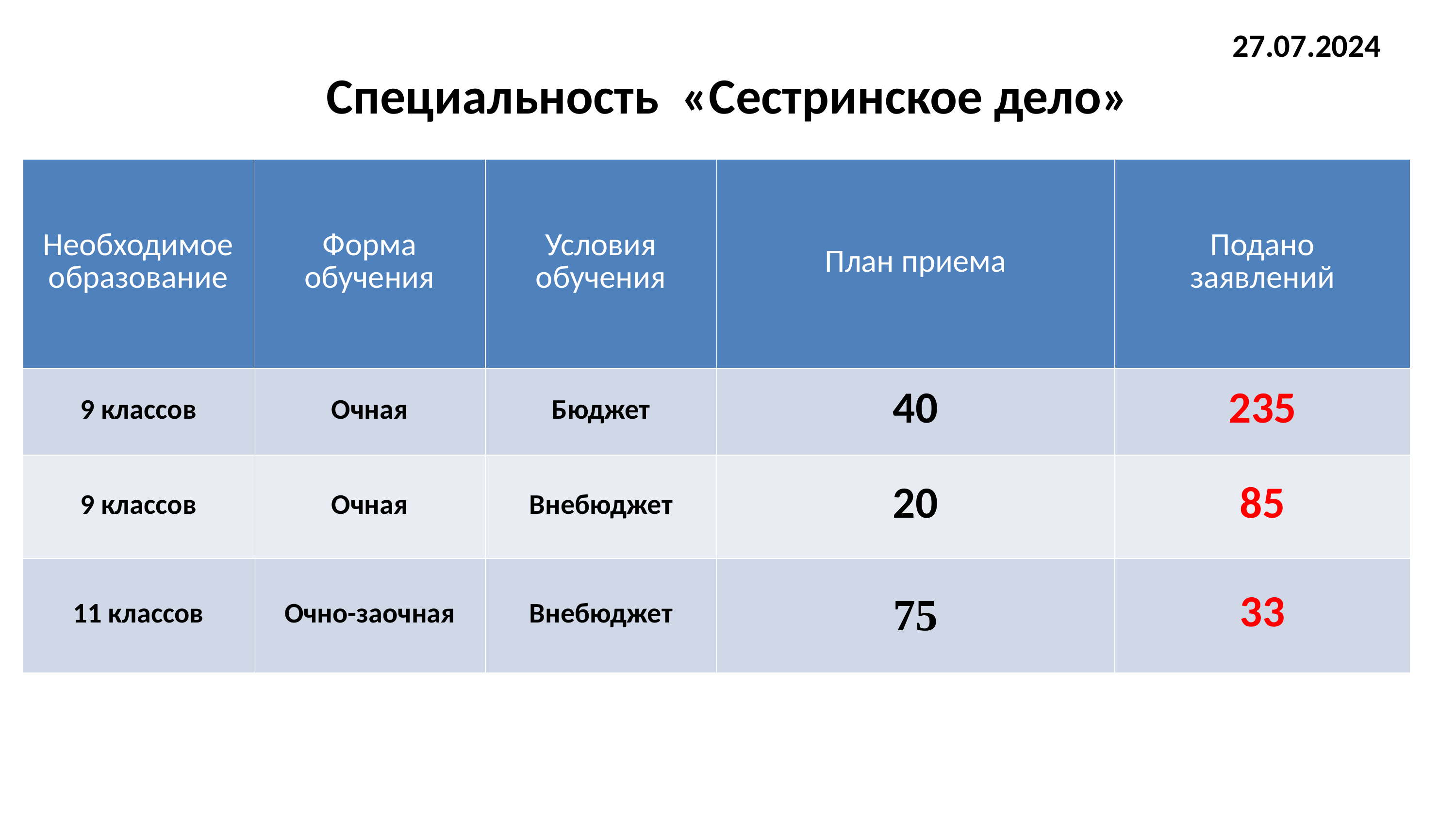

# 27.07.2024 Специальность  «Сестринское дело»
| Необходимое образование | Форма обучения | Условия обучения | План приема | Подано заявлений |
| --- | --- | --- | --- | --- |
| 9 классов | Очная | Бюджет | 40 | 235 |
| 9 классов | Очная | Внебюджет | 20 | 85 |
| 11 классов | Очно-заочная | Внебюджет | 75 | 33 |